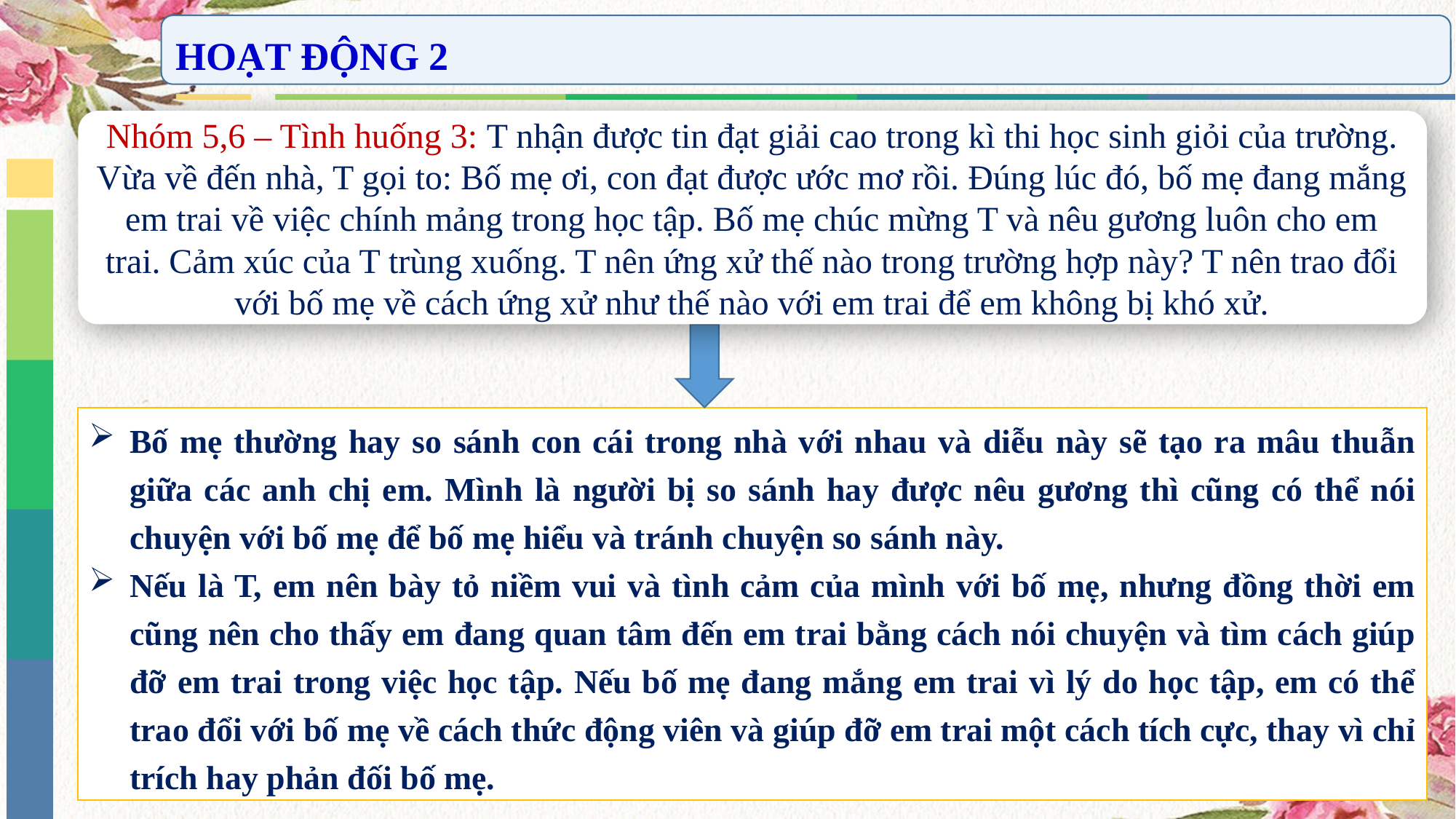

HOẠT ĐỘNG 2
Nhóm 5,6 – Tình huống 3: T nhận được tin đạt giải cao trong kì thi học sinh giỏi của trường. Vừa về đến nhà, T gọi to: Bố mẹ ơi, con đạt được ước mơ rồi. Đúng lúc đó, bố mẹ đang mắng em trai về việc chính mảng trong học tập. Bố mẹ chúc mừng T và nêu gương luôn cho em trai. Cảm xúc của T trùng xuống. T nên ứng xử thế nào trong trường hợp này? T nên trao đổi với bố mẹ về cách ứng xử như thế nào với em trai để em không bị khó xử.

Bố mẹ thường hay so sánh con cái trong nhà với nhau và diễu này sẽ tạo ra mâu thuẫn giữa các anh chị em. Mình là người bị so sánh hay được nêu gương thì cũng có thể nói chuyện với bố mẹ để bố mẹ hiểu và tránh chuyện so sánh này.
Nếu là T, em nên bày tỏ niềm vui và tình cảm của mình với bố mẹ, nhưng đồng thời em cũng nên cho thấy em đang quan tâm đến em trai bằng cách nói chuyện và tìm cách giúp đỡ em trai trong việc học tập. Nếu bố mẹ đang mắng em trai vì lý do học tập, em có thể trao đổi với bố mẹ về cách thức động viên và giúp đỡ em trai một cách tích cực, thay vì chỉ trích hay phản đối bố mẹ.